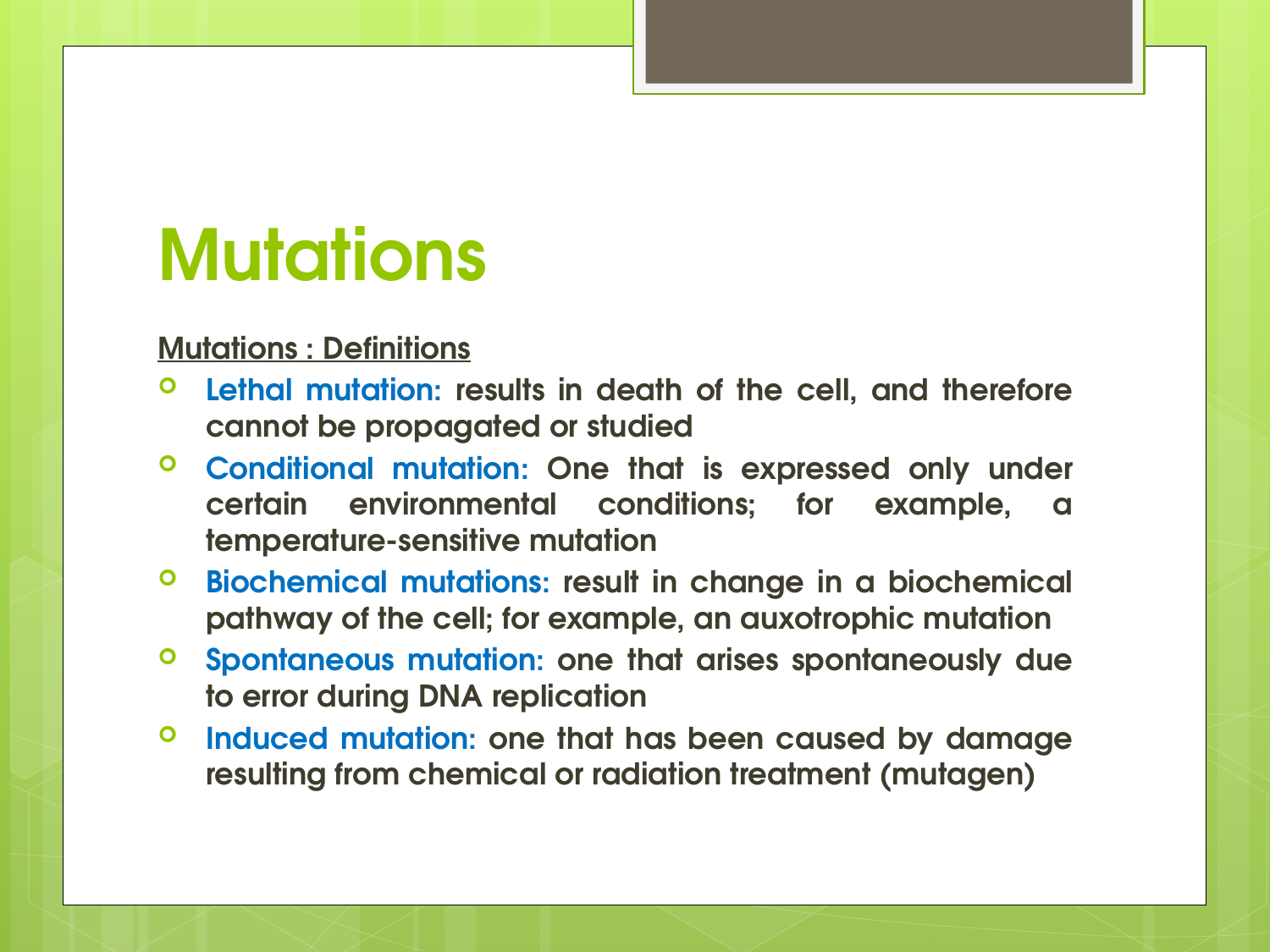

# Mutations
Mutations : Definitions
Lethal mutation: results in death of the cell, and therefore cannot be propagated or studied
Conditional mutation: One that is expressed only under certain environmental conditions; for example, a temperature-sensitive mutation
Biochemical mutations: result in change in a biochemical pathway of the cell; for example, an auxotrophic mutation
Spontaneous mutation: one that arises spontaneously due to error during DNA replication
Induced mutation: one that has been caused by damage resulting from chemical or radiation treatment (mutagen)